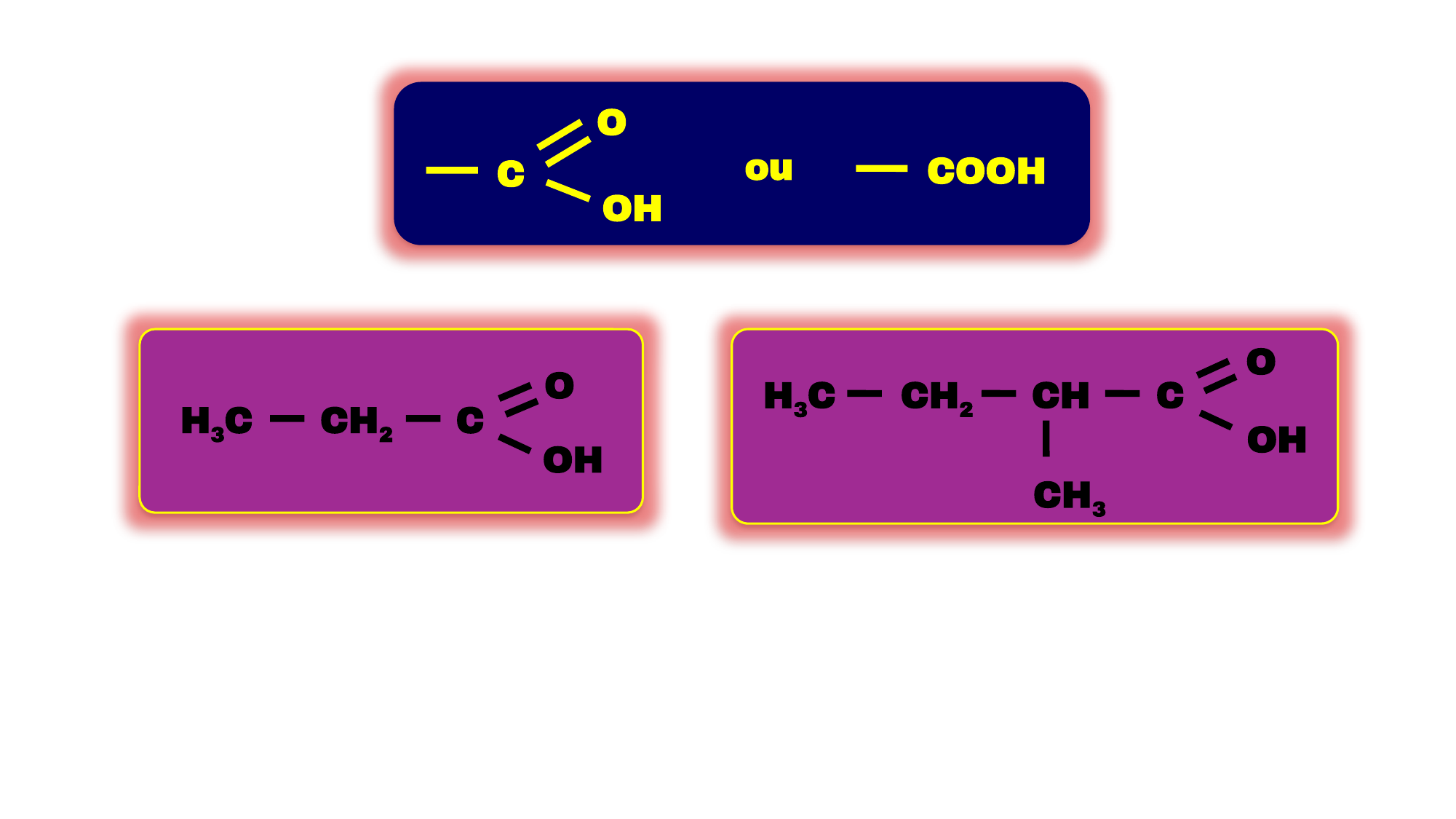

O

ou

COOH
C

OH

O
H3C
CH2
C

OH

O
H3C
CH2
CH
C

OH

CH3